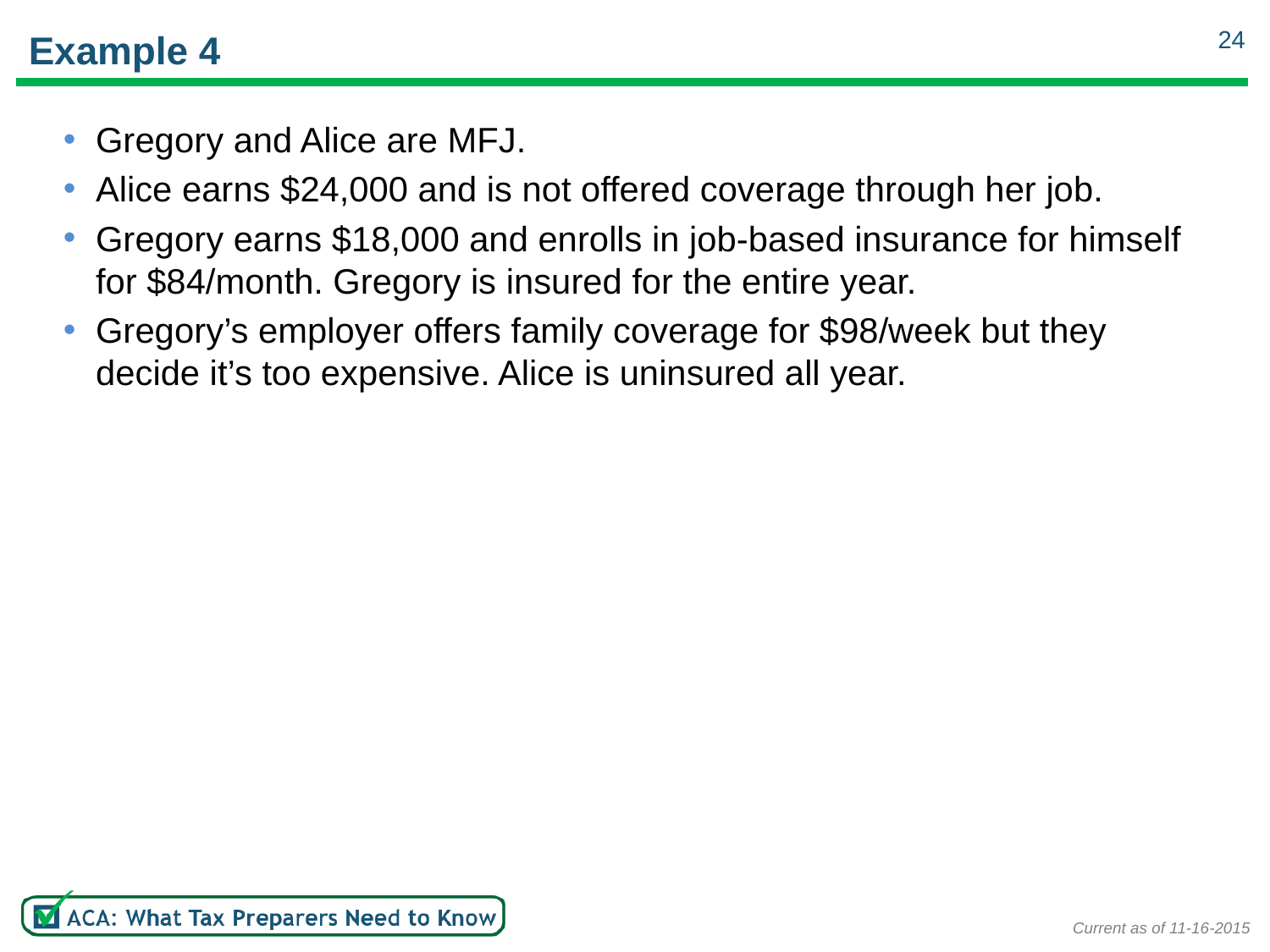

# Example 4
24
Gregory and Alice are MFJ.
Alice earns $24,000 and is not offered coverage through her job.
Gregory earns $18,000 and enrolls in job-based insurance for himself for $84/month. Gregory is insured for the entire year.
Gregory’s employer offers family coverage for $98/week but they decide it’s too expensive. Alice is uninsured all year.